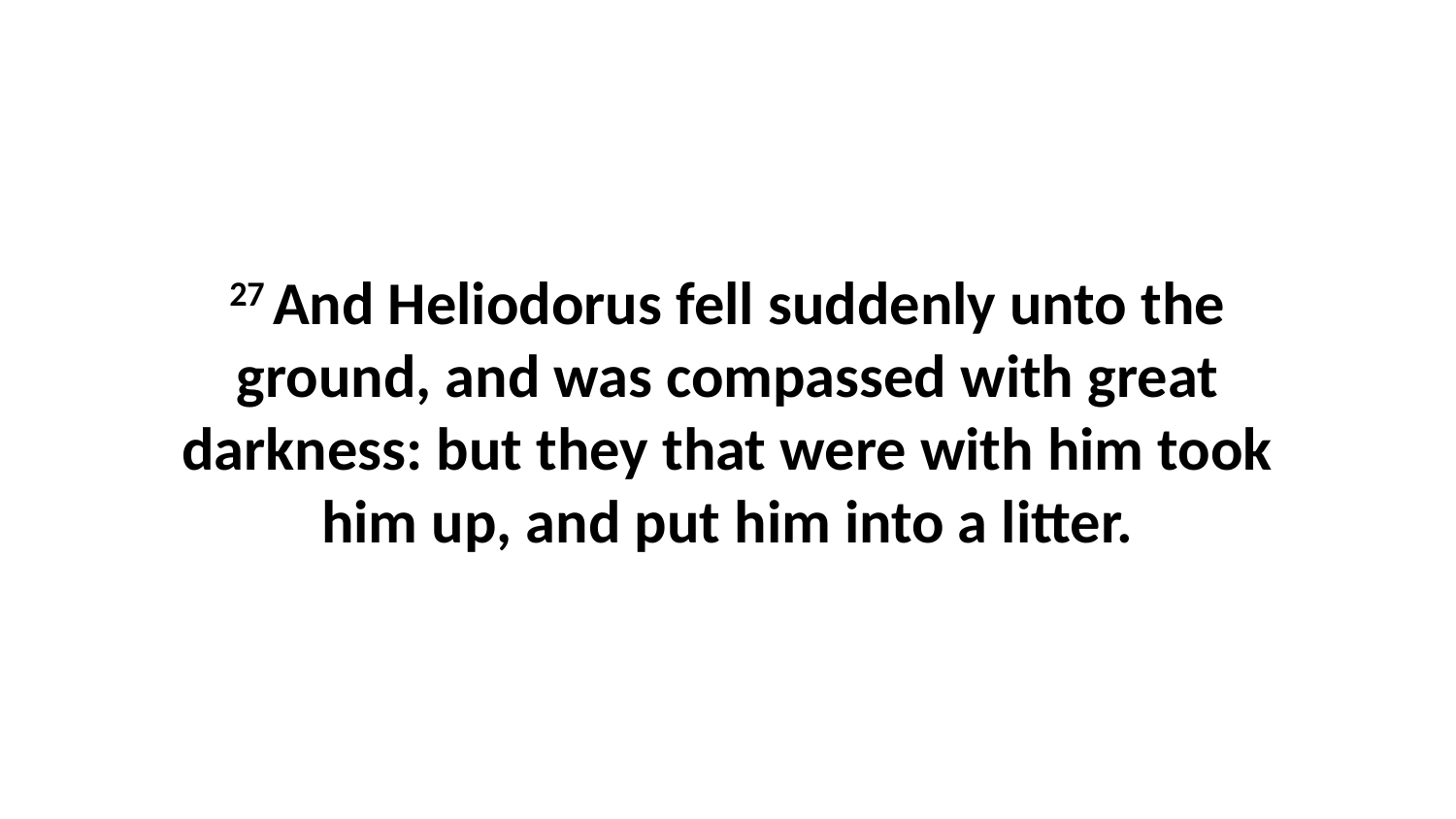

27 And Heliodorus fell suddenly unto the ground, and was compassed with great darkness: but they that were with him took him up, and put him into a litter.